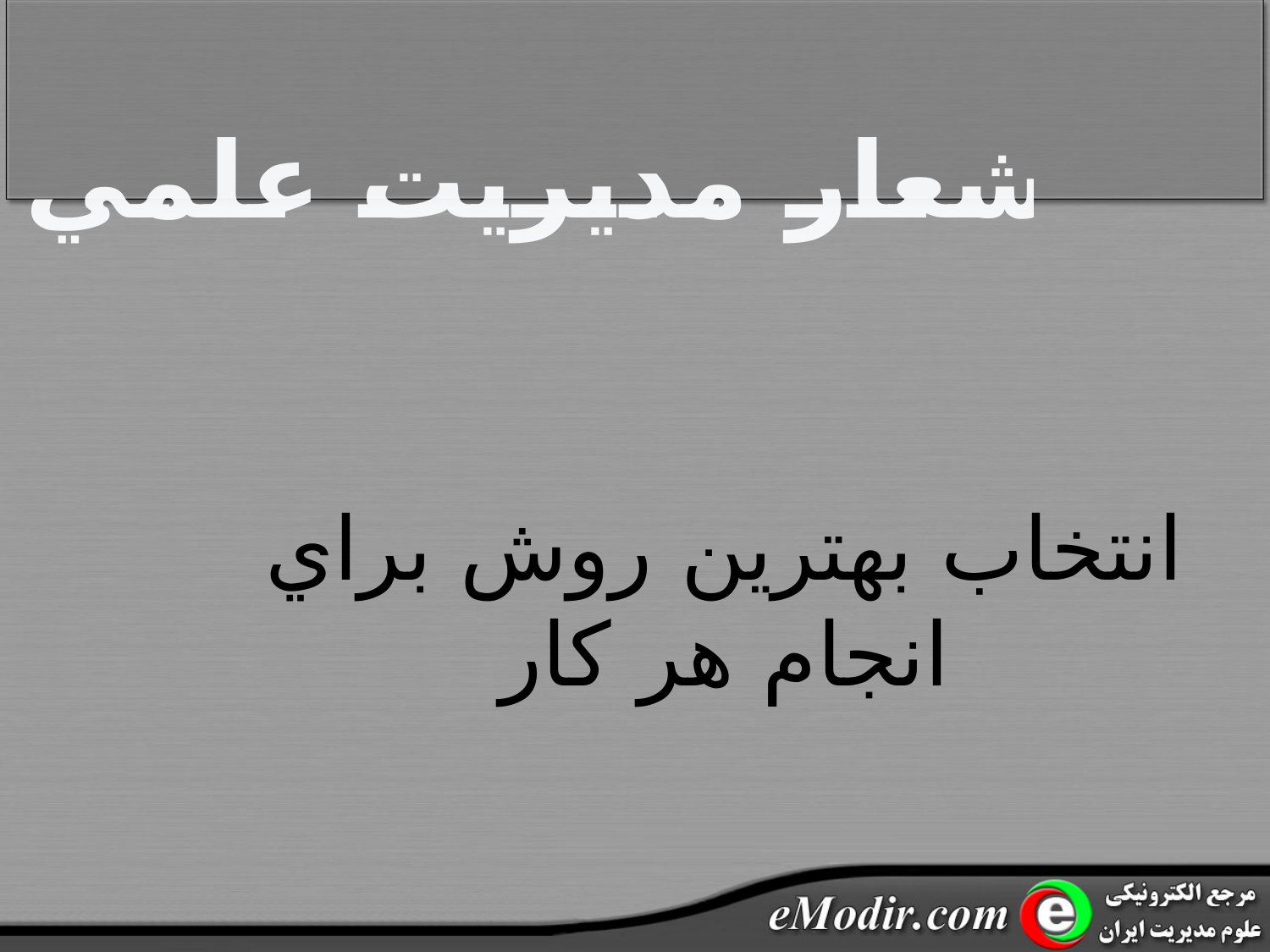

شعار مديريت علمي
انتخاب بهترين روش براي انجام هر کار